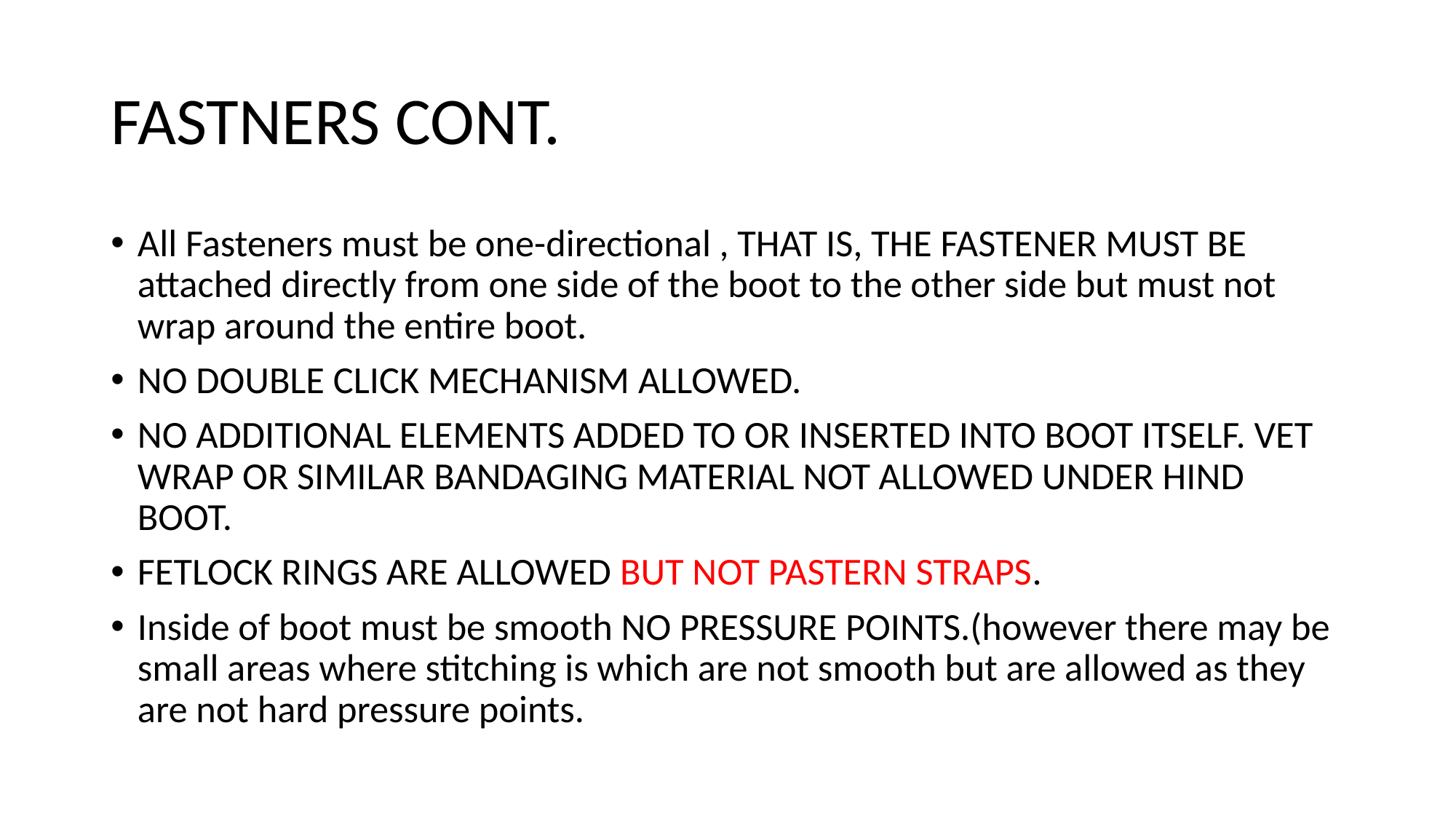

# FASTNERS CONT.
All Fasteners must be one-directional , THAT IS, THE FASTENER MUST BE attached directly from one side of the boot to the other side but must not wrap around the entire boot.
NO DOUBLE CLICK MECHANISM ALLOWED.
NO ADDITIONAL ELEMENTS ADDED TO OR INSERTED INTO BOOT ITSELF. VET WRAP OR SIMILAR BANDAGING MATERIAL NOT ALLOWED UNDER HIND BOOT.
FETLOCK RINGS ARE ALLOWED BUT NOT PASTERN STRAPS.
Inside of boot must be smooth NO PRESSURE POINTS.(however there may be small areas where stitching is which are not smooth but are allowed as they are not hard pressure points.